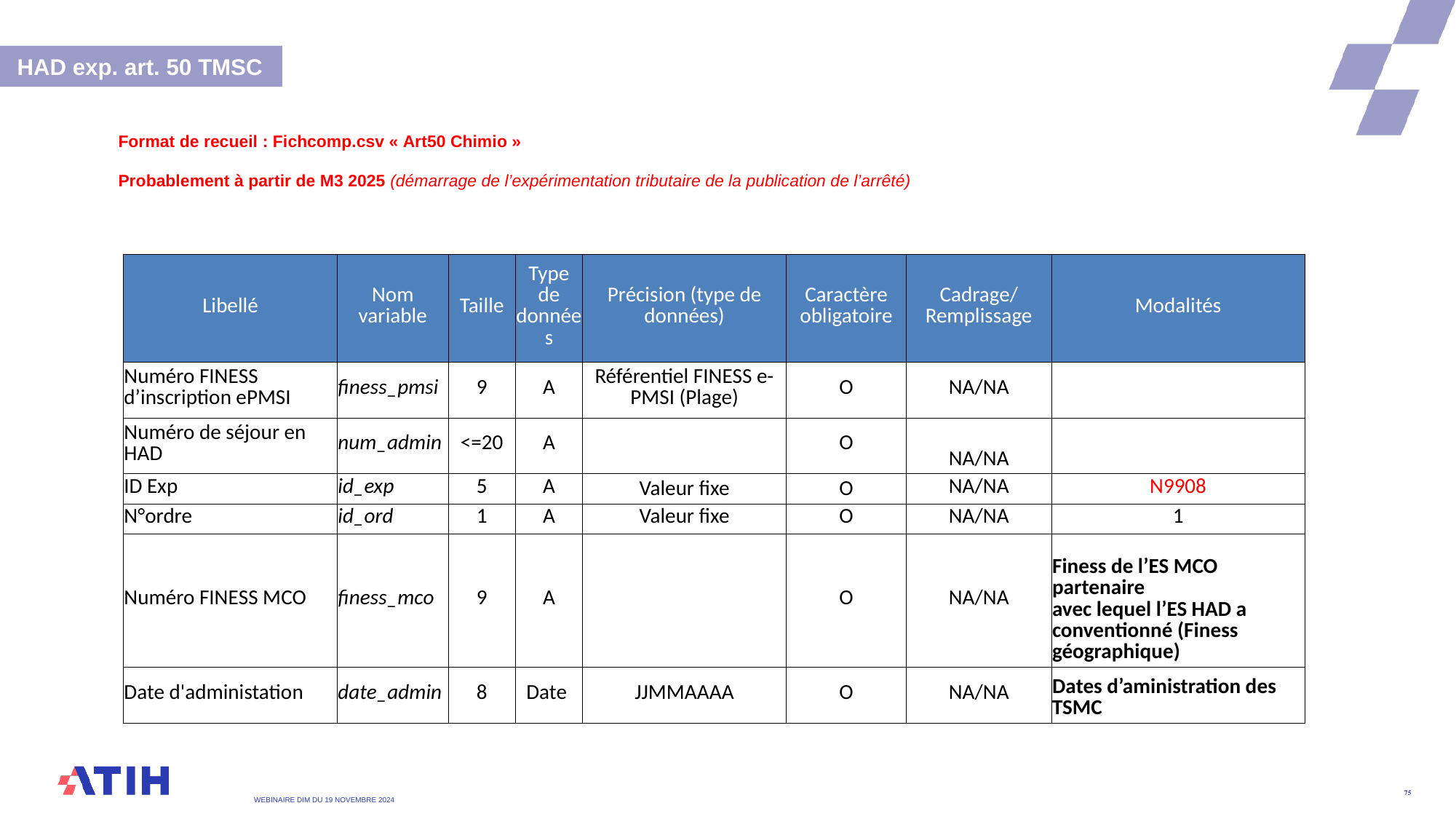

HAD exp. art. 50 TMSC
Format de recueil : Fichcomp.csv « Art50 Chimio »
Probablement à partir de M3 2025 (démarrage de l’expérimentation tributaire de la publication de l’arrêté)

| Libellé | Nom variable | Taille | Type de données | Précision (type de données) | Caractère obligatoire | Cadrage/ Remplissage | Modalités |
| --- | --- | --- | --- | --- | --- | --- | --- |
| Numéro FINESS d’inscription ePMSI | finess\_pmsi | 9 | A | Référentiel FINESS e-PMSI (Plage) | O | NA/NA |  |
| Numéro de séjour en HAD | num\_admin | <=20 | A |  | O | NA/NA |  |
| ID Exp | id\_exp | 5 | A | Valeur fixe | O | NA/NA | N9908 |
| N°ordre | id\_ord | 1 | A | Valeur fixe | O | NA/NA | 1 |
| Numéro FINESS MCO | finess\_mco | 9 | A |  | O | NA/NA | Finess de l’ES MCO partenaire avec lequel l’ES HAD a conventionné (Finess géographique) |
| Date d'administation | date\_admin | 8 | Date | JJMMAAAA | O | NA/NA | Dates d’aministration des TSMC |
WEBINAIRE DIM DU 19 Novembre 2024